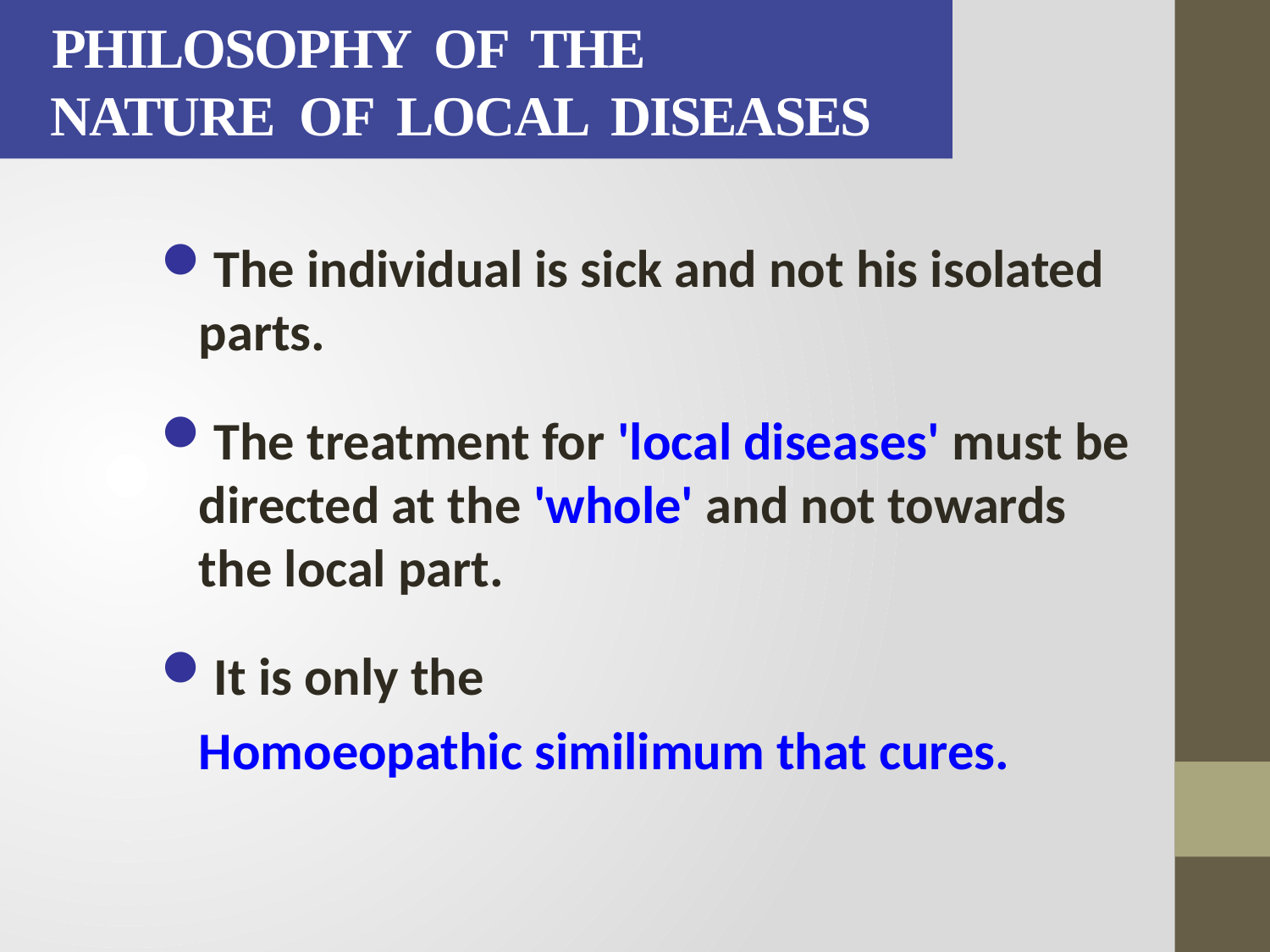

# PHILOSOPHY  OF  THE NATURE  OF  LOCAL  DISEASES
The individual is sick and not his isolated parts.

The treatment for 'local diseases' must be directed at the 'whole' and not towards the local part.

It is only the
	Homoeopathic similimum that cures.